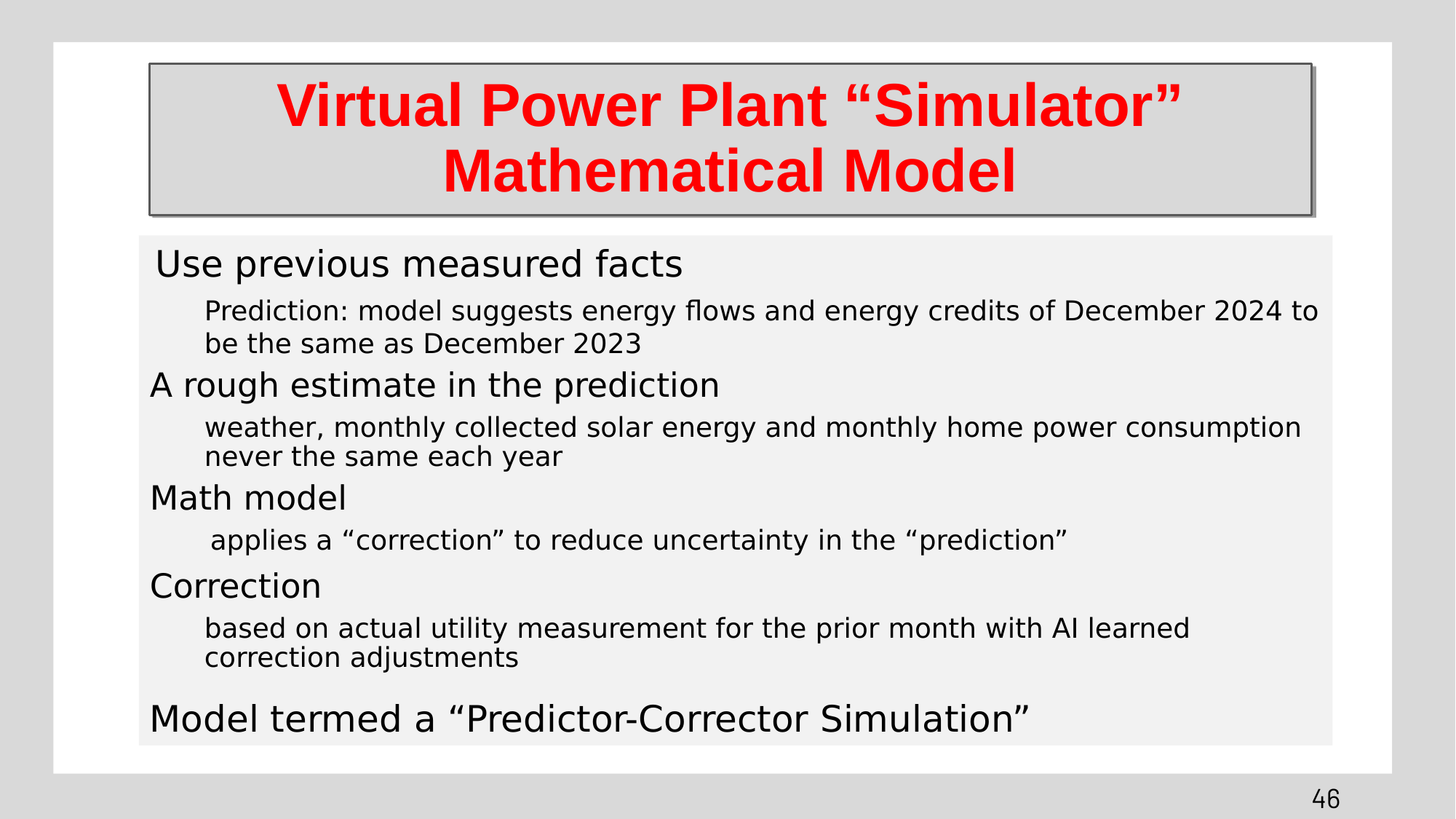

# Virtual Power Plant “Simulator” Mathematical Model
  Use previous measured facts
Prediction: model suggests energy flows and energy credits of December 2024 to be the same as December 2023
A rough estimate in the prediction
weather, monthly collected solar energy and monthly home power consumption never the same each year
Math model
 applies a “correction” to reduce uncertainty in the “prediction”
Correction
based on actual utility measurement for the prior month with AI learned correction adjustments
Model termed a “Predictor-Corrector Simulation”
46